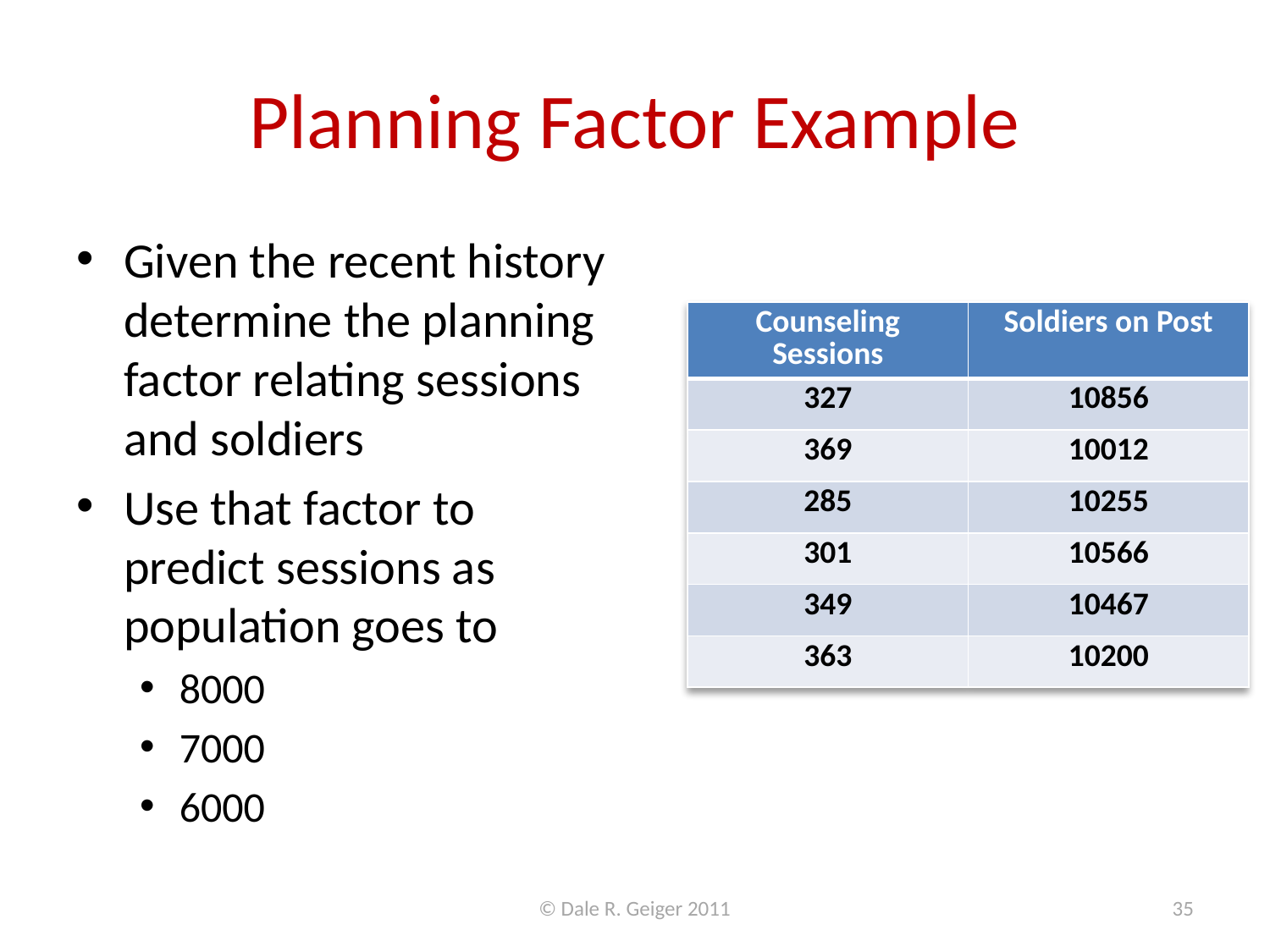

# Planning Factor Example
Given the recent history determine the planning factor relating sessions and soldiers
Use that factor to predict sessions as population goes to
8000
7000
6000
| Counseling Sessions | Soldiers on Post |
| --- | --- |
| 327 | 10856 |
| 369 | 10012 |
| 285 | 10255 |
| 301 | 10566 |
| 349 | 10467 |
| 363 | 10200 |
© Dale R. Geiger 2011
35